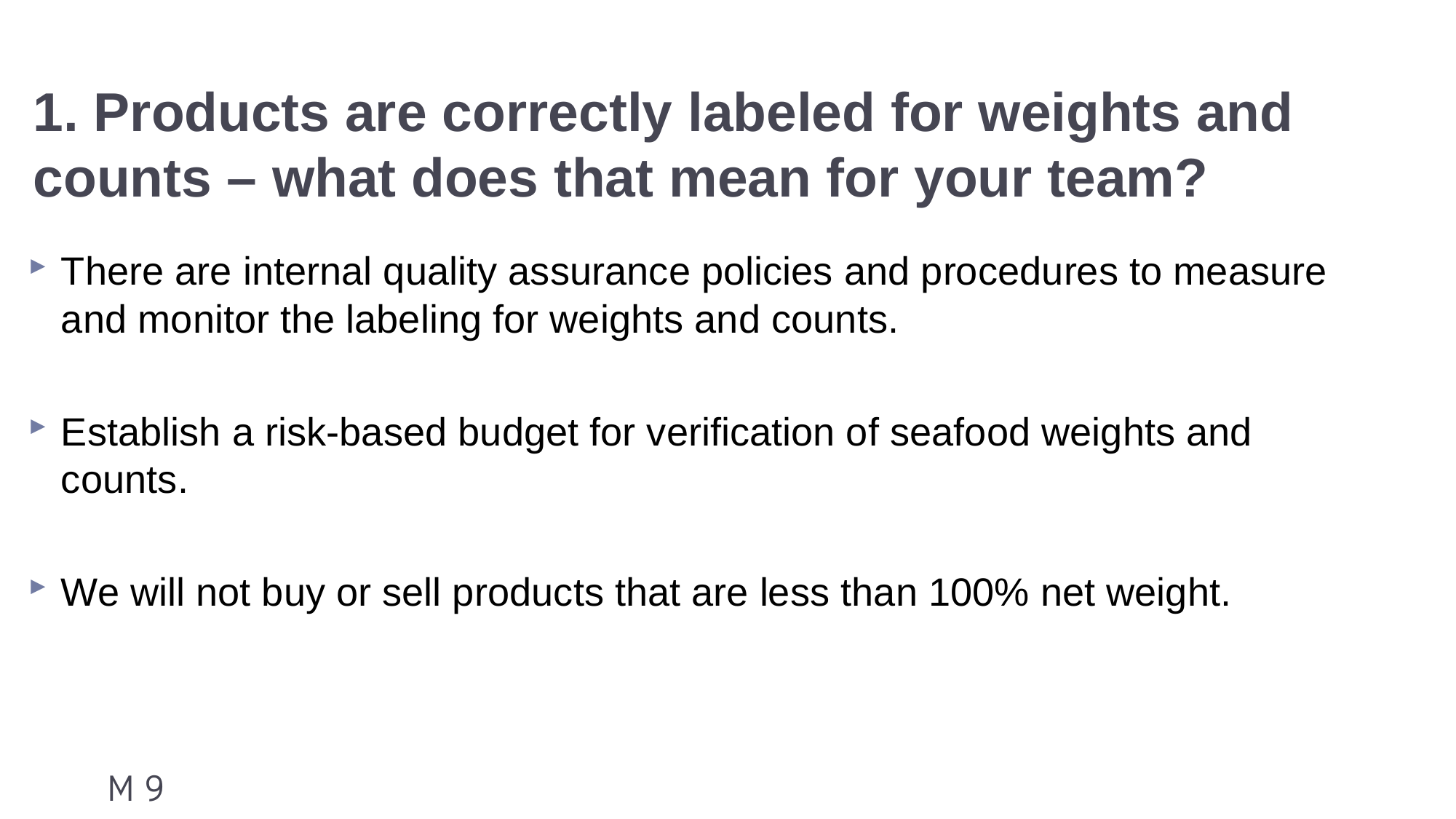

# 1. Products are correctly labeled for weights and counts – what does that mean for your team?
There are internal quality assurance policies and procedures to measure and monitor the labeling for weights and counts.

Establish a risk-based budget for verification of seafood weights and counts.

We will not buy or sell products that are less than 100% net weight.
M 9